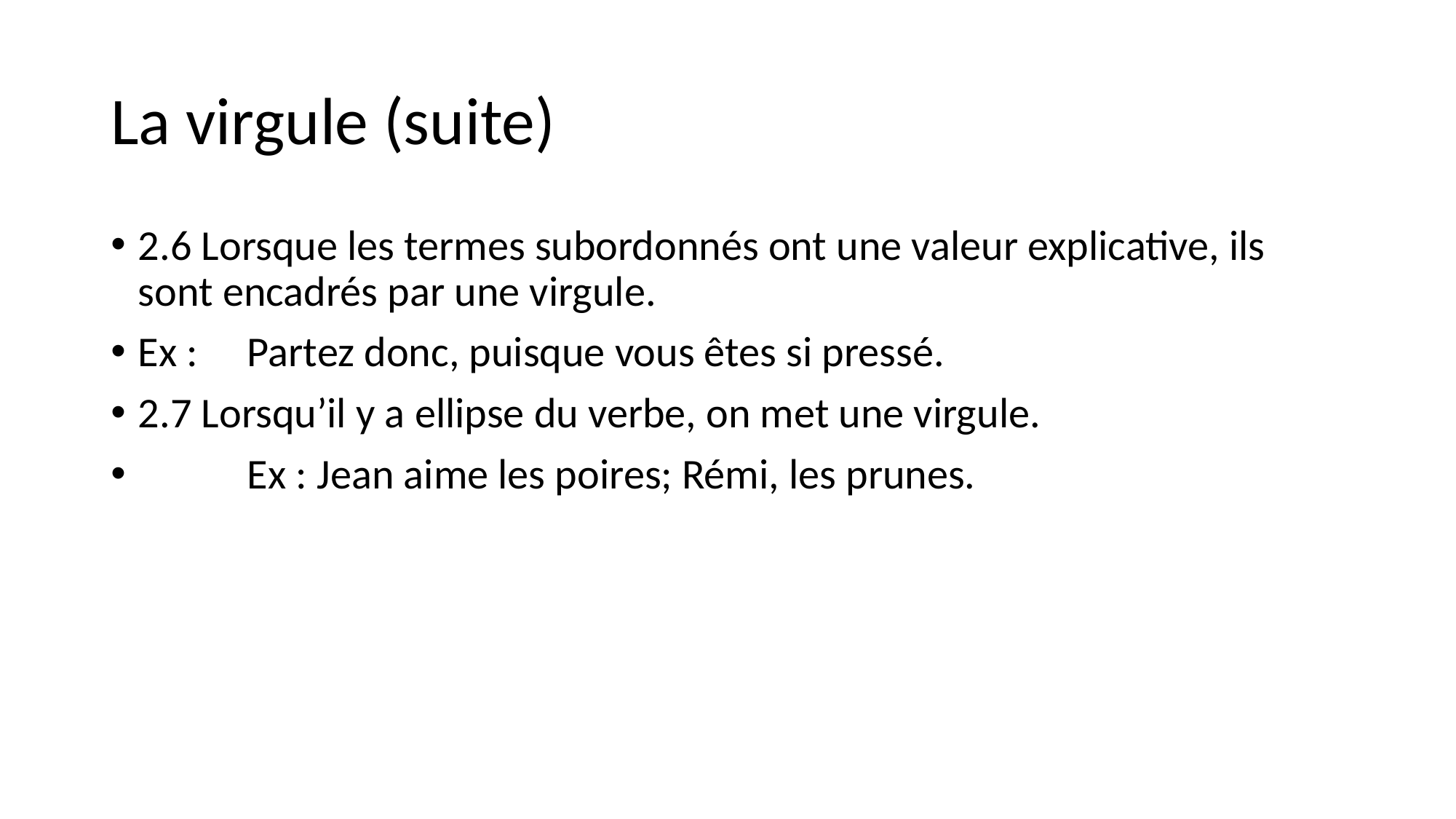

# La virgule (suite)
2.6 Lorsque les termes subordonnés ont une valeur explicative, ils sont encadrés par une virgule.
Ex : 	Partez donc, puisque vous êtes si pressé.
2.7 Lorsqu’il y a ellipse du verbe, on met une virgule.
	Ex : Jean aime les poires; Rémi, les prunes.